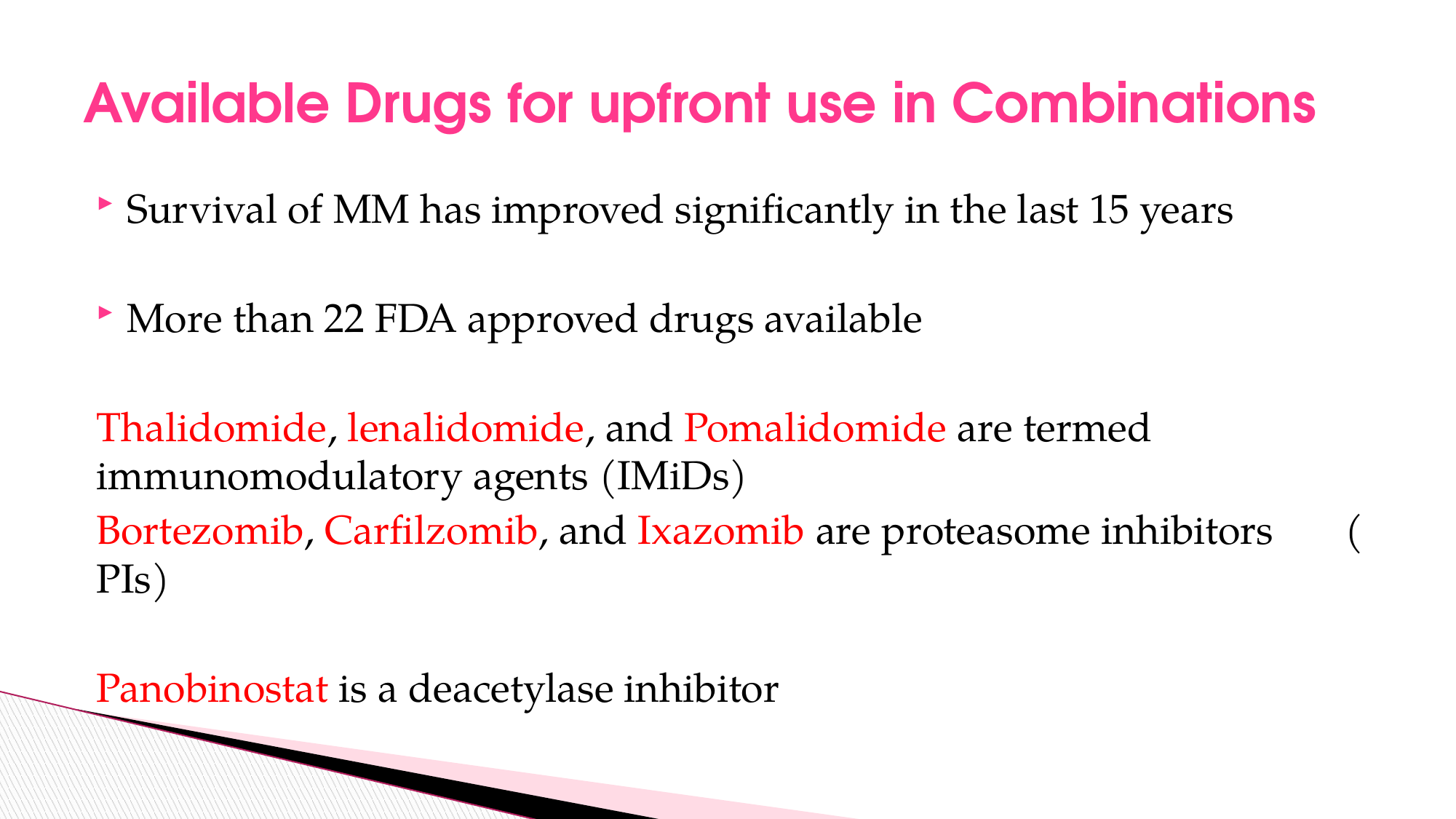

# Available Drugs for upfront use in Combinations
Survival of MM has improved significantly in the last 15 years

More than 22 FDA approved drugs available

Thalidomide, lenalidomide, and Pomalidomide are termed immunomodulatory agents (IMiDs)
Bortezomib, Carfilzomib, and Ixazomib are proteasome inhibitors       ( PIs)

Panobinostat is a deacetylase inhibitor